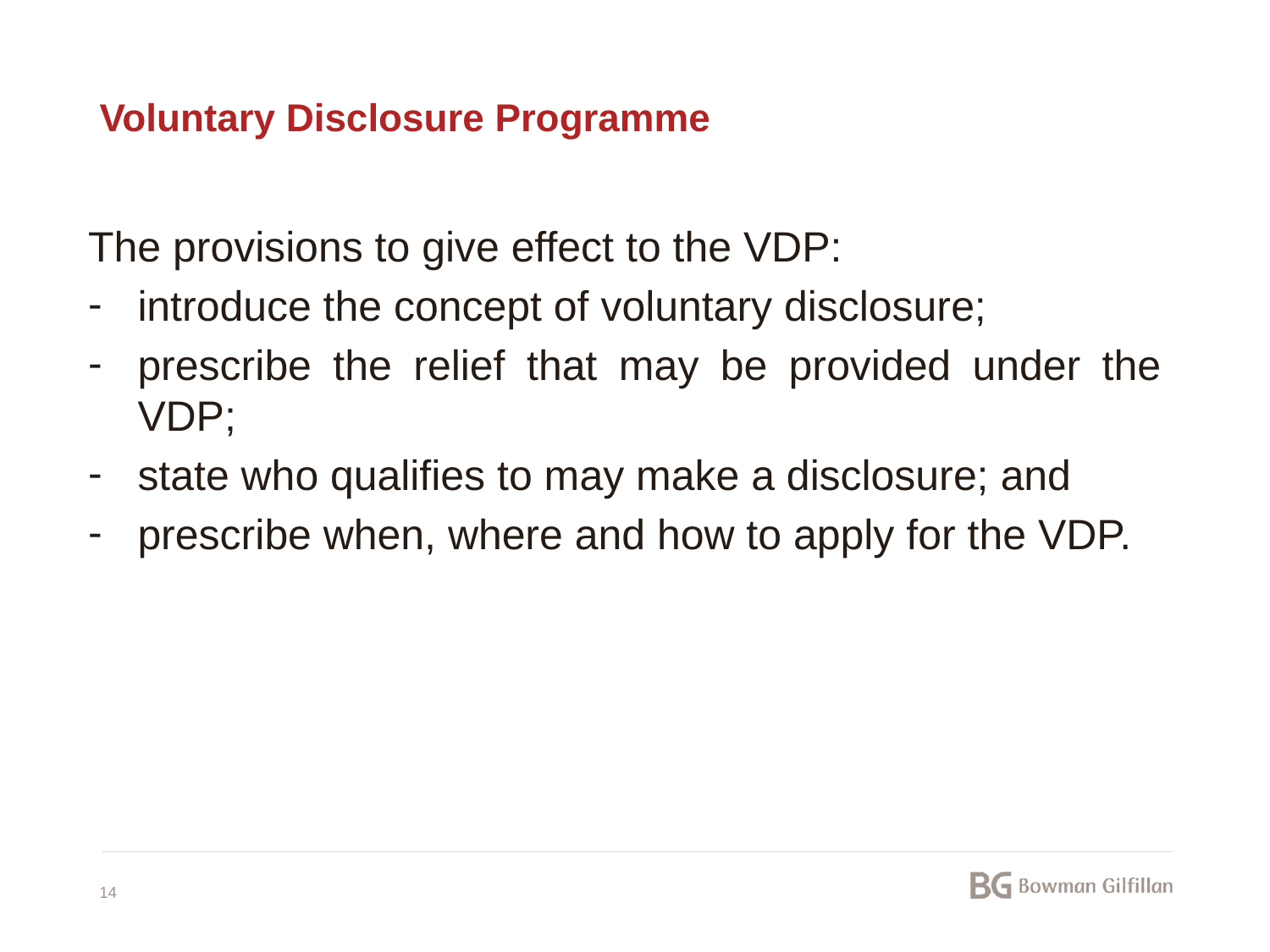

# Voluntary Disclosure Programme

The provisions to give effect to the VDP:
introduce the concept of voluntary disclosure;
prescribe the relief that may be provided under the VDP;
state who qualifies to may make a disclosure; and
prescribe when, where and how to apply for the VDP.

14